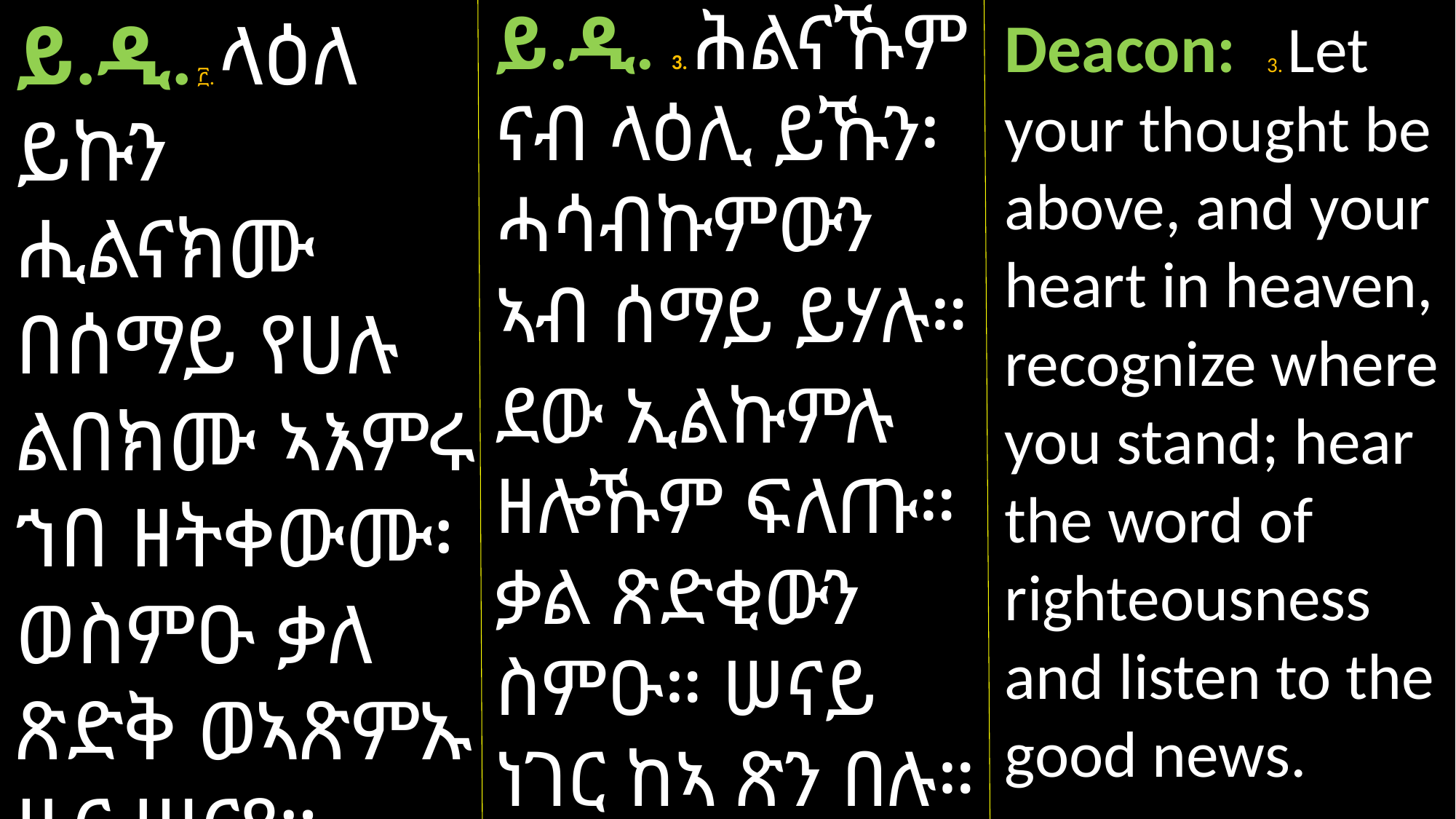

ይ.ዲ. 3. ሕልናኹም ናብ ላዕሊ ይኹን፡ ሓሳብኩምውን ኣብ ሰማይ ይሃሉ።
ደው ኢልኩምሉ ዘሎኹም ፍለጡ። ቃል ጽድቂውን ስምዑ። ሠናይ ነገር ከኣ ጽን በሉ።
ይ.ዲ. ፫. ላዕለ ይኩን ሒልናክሙ በሰማይ የሀሉ ልበክሙ ኣእምሩ ኀበ ዘትቀውሙ፡ ወስምዑ ቃለ ጽድቅ ወኣጽምኡ ዜና ሠናየ።
Deacon:  3. Let your thought be above, and your heart in heaven, recognize where you stand; hear the word of righteousness and listen to the good news.